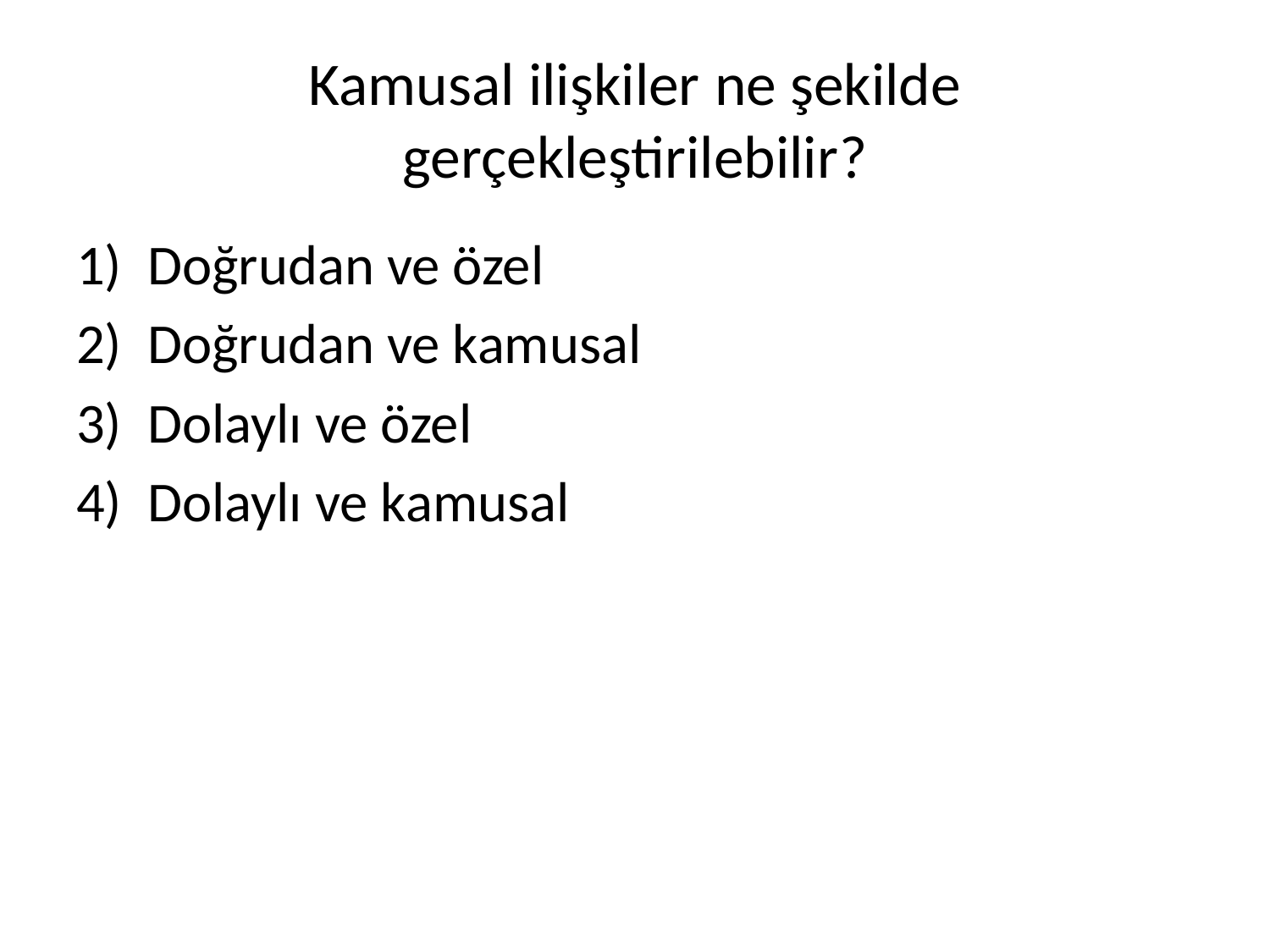

# Kamusal ilişkiler ne şekilde gerçekleştirilebilir?
Doğrudan ve özel
Doğrudan ve kamusal
Dolaylı ve özel
Dolaylı ve kamusal